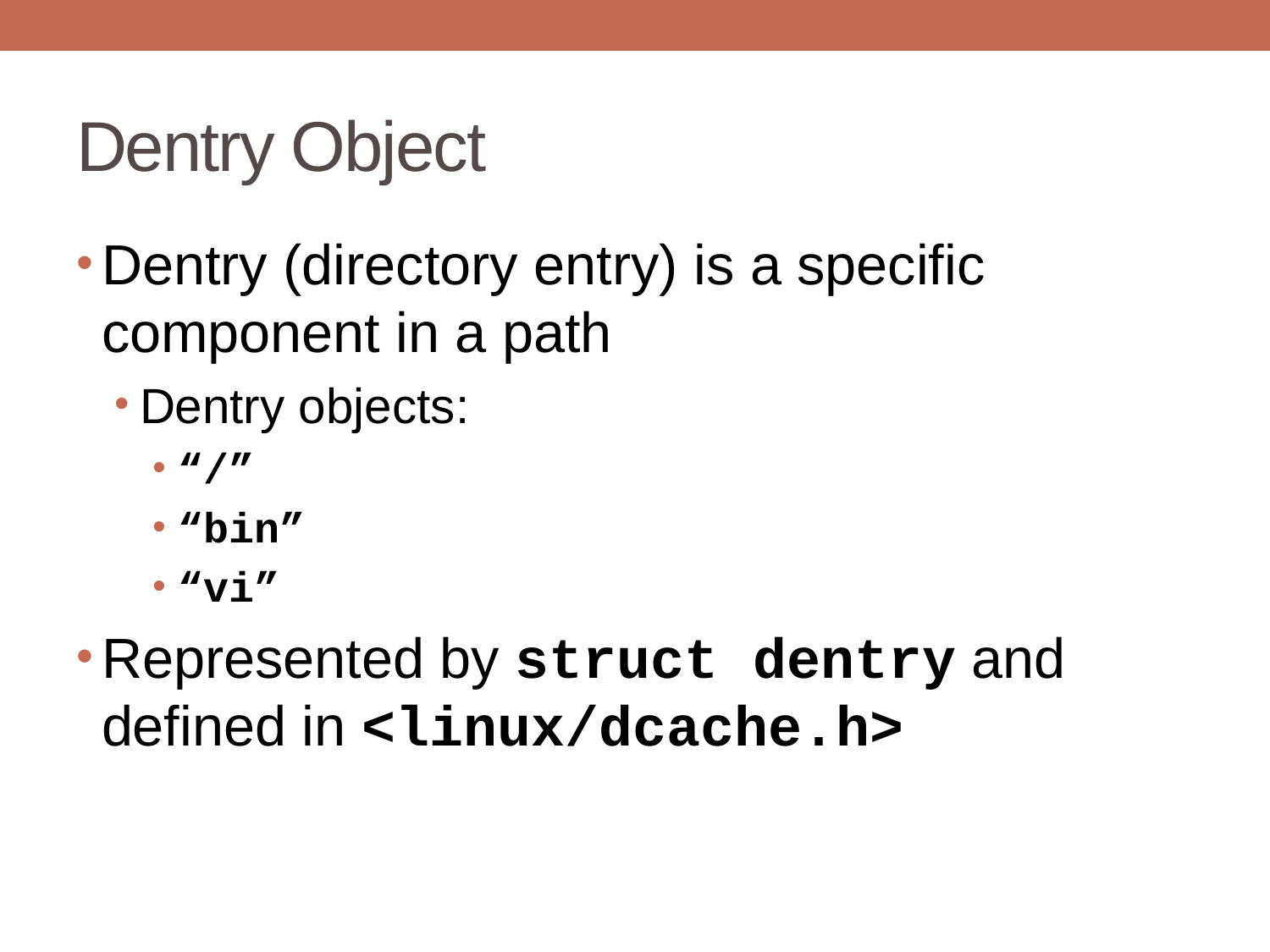

# Dentry Object
Dentry (directory entry) is a specific component in a path
Dentry objects:
“/”
“bin”
“vi”
Represented by struct dentry and defined in <linux/dcache.h>